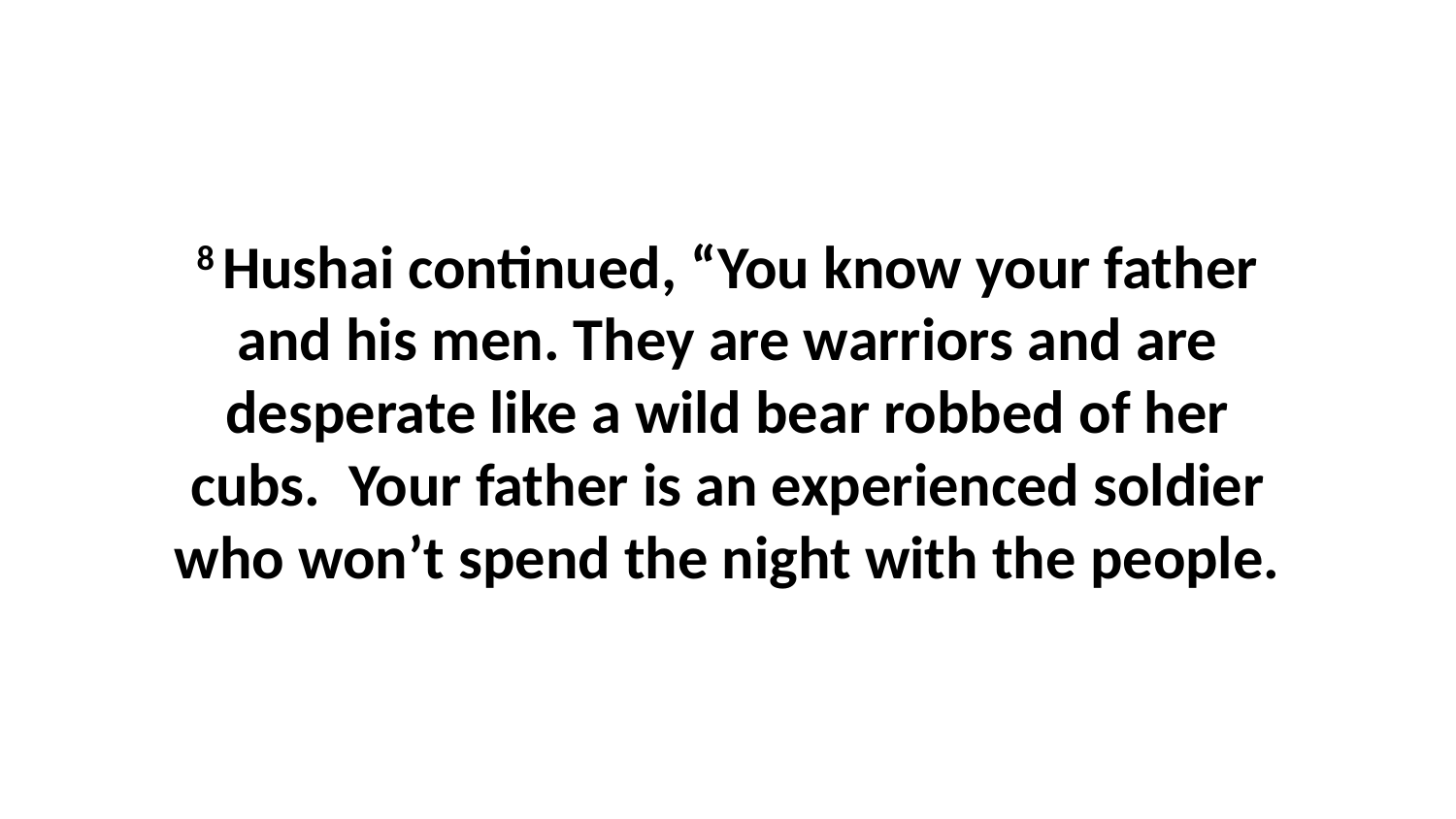

8 Hushai continued, “You know your father and his men. They are warriors and are desperate like a wild bear robbed of her cubs.  Your father is an experienced soldier who won’t spend the night with the people.